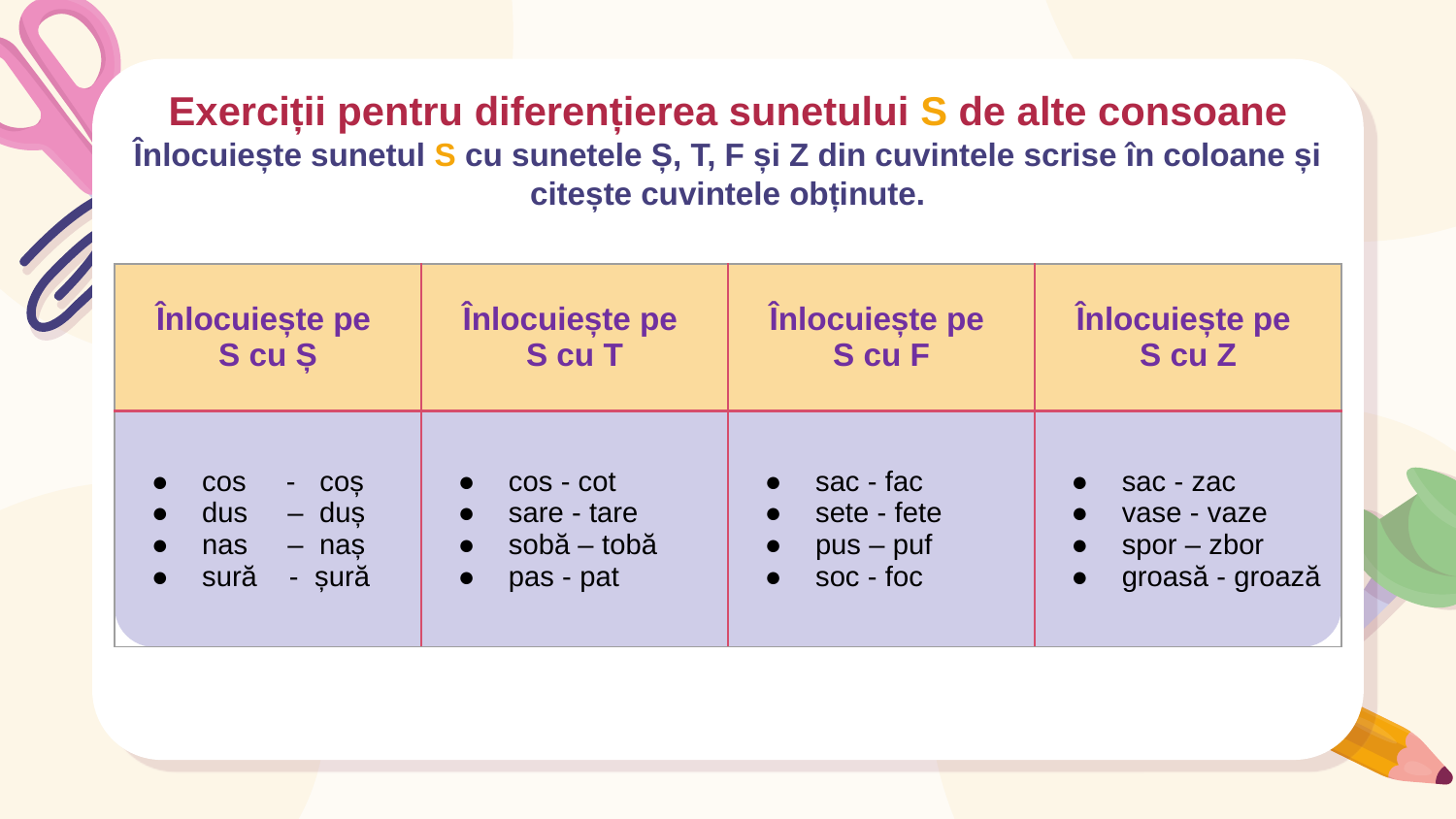

# Exerciții pentru diferențierea sunetului S de alte consoane Înlocuiește sunetul S cu sunetele Ș, T, F și Z din cuvintele scrise în coloane și citește cuvintele obținute.

| Înlocuiește pe S cu Ș | Înlocuiește pe S cu T | Înlocuiește pe S cu F | Înlocuiește pe S cu Z |
| --- | --- | --- | --- |
| cos - coș dus – duș nas – naș sură - șură | cos - cot sare - tare sobă – tobă pas - pat | sac - fac sete - fete pus – puf soc - foc | sac - zac vase - vaze spor – zbor groasă - groază |